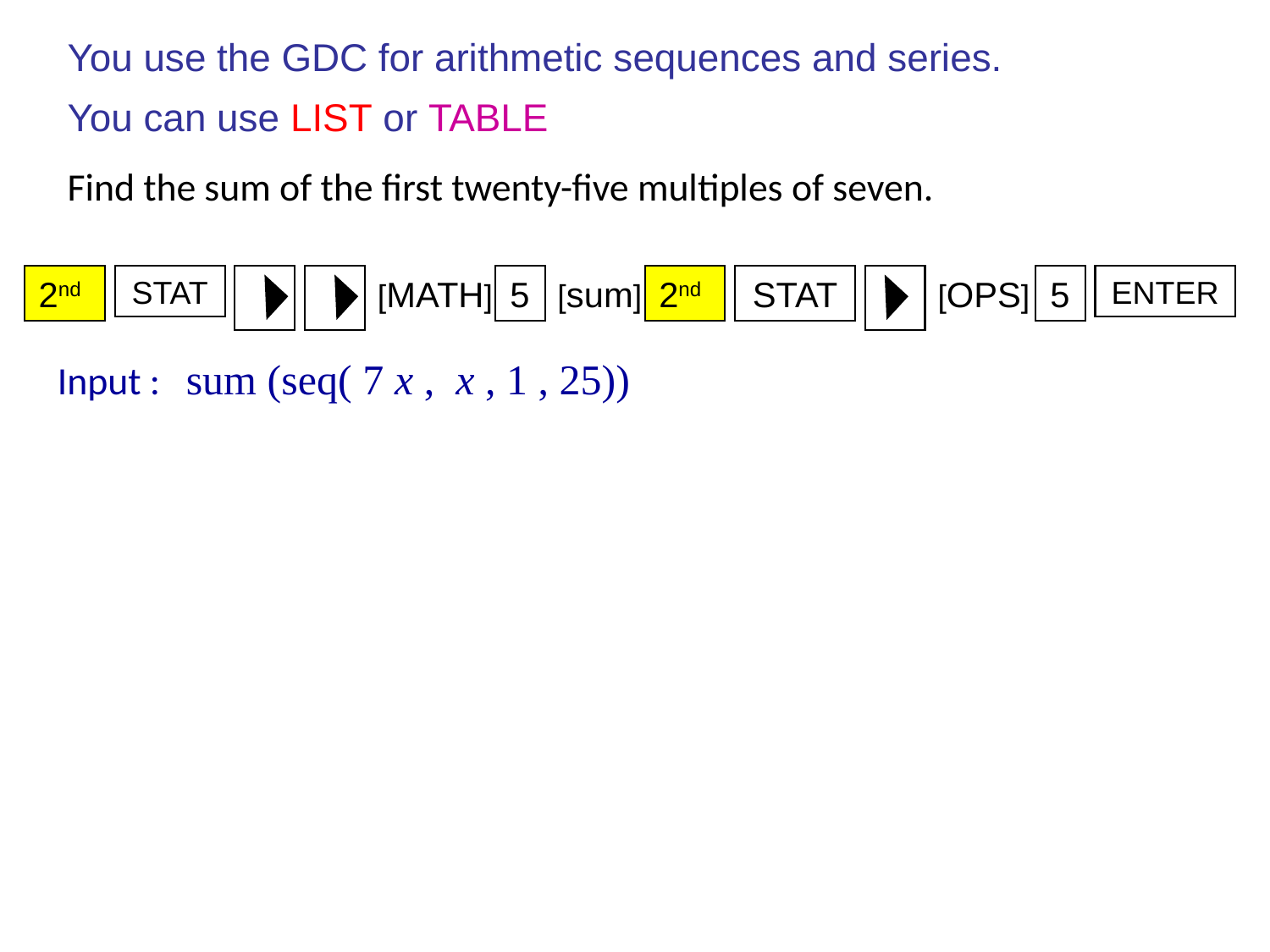

You use the GDC for arithmetic sequences and series.
You can use LIST or TABLE
Find the sum of the first twenty-five multiples of seven.
2nd
STAT

[MATH]
5
[sum]
2nd
STAT

[OPS]
5
ENTER
Input :   sum (seq( 7 x ,  x , 1 , 25))